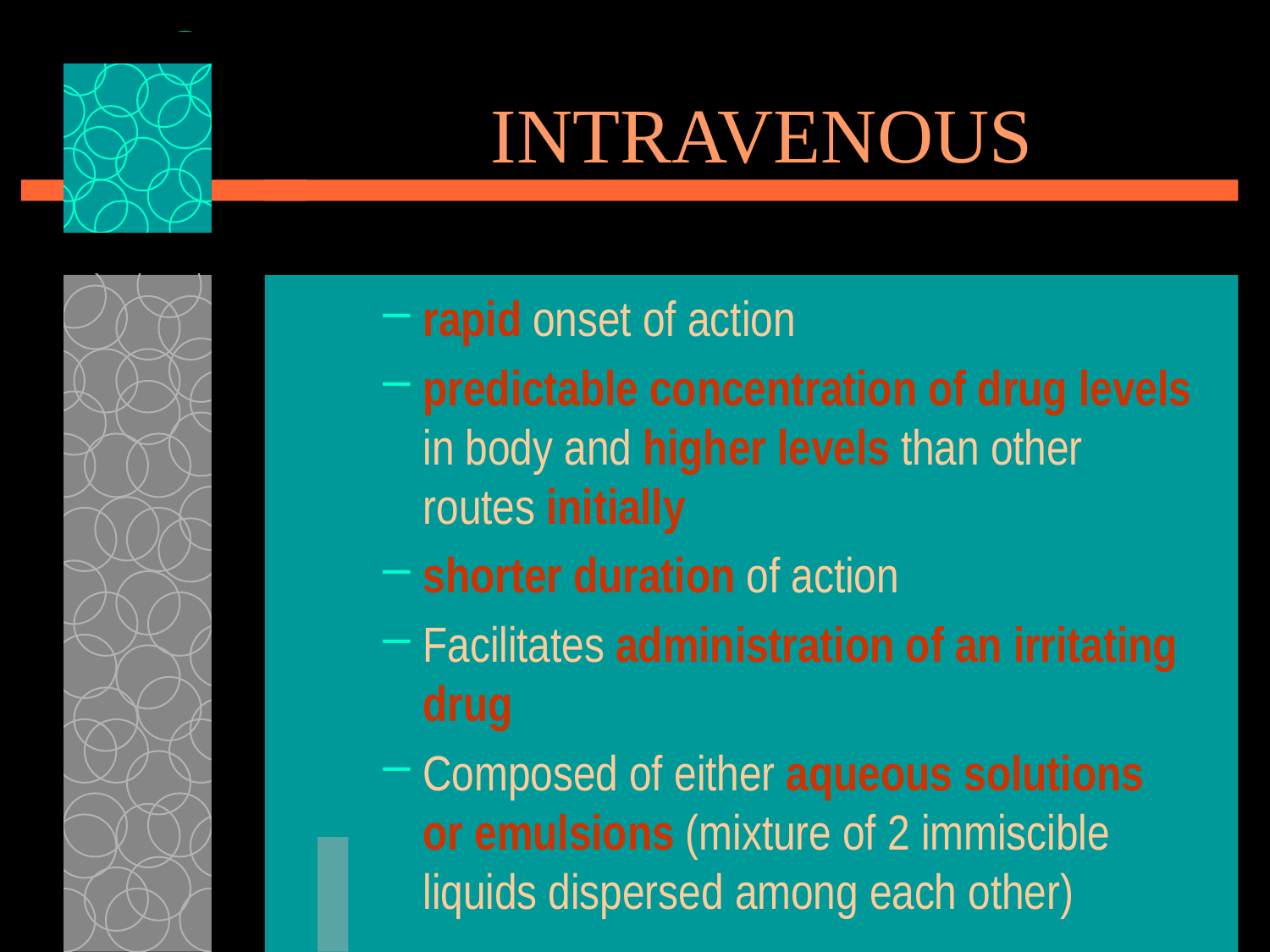

# INTRAVENOUS

rapid onset of action
predictable concentration of drug levels in body and higher levels than other routes initially
shorter duration of action
Facilitates administration of an irritating drug
Composed of either aqueous solutions or emulsions (mixture of 2 immiscible liquids dispersed among each other)